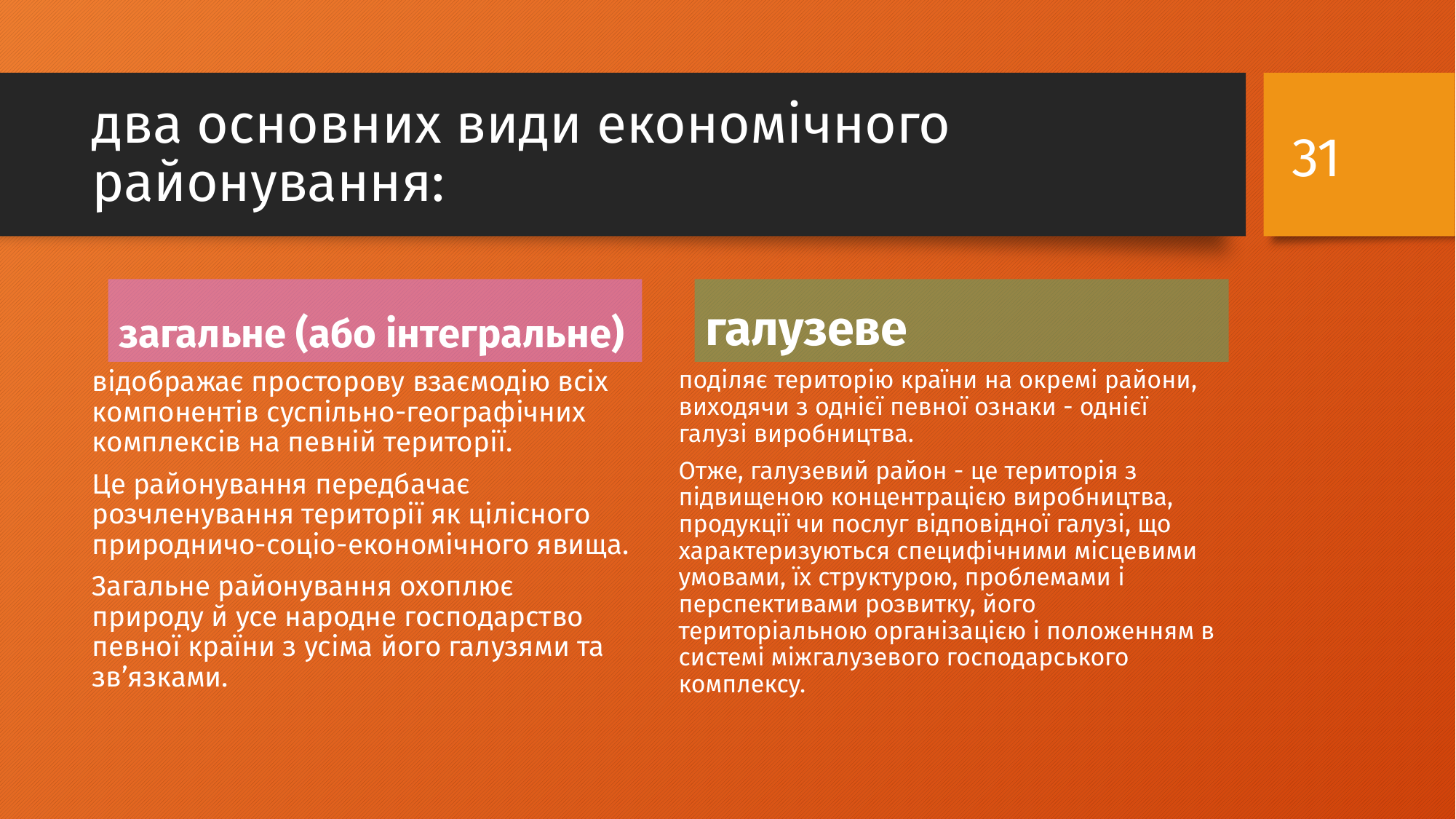

31
# два основних види економічного районування:
загальне (або інтегральне)
галузеве
відображає просторову взаємодію всіх компонентів суспільно-географічних комплексів на певній території.
Це районування передбачає розчленування території як цілісного природничо-соціо-економічного явища.
Загальне районування охоплює природу й усе народне господарство певної країни з усіма його галузями та зв’язками.
поділяє територію країни на окремі райони, виходячи з однієї певної ознаки - однієї галузі виробництва.
Отже, галузевий район - це територія з підвищеною концентрацією виробництва, продукції чи послуг відповідної галузі, що характеризуються специфічними місцевими умовами, їх структурою, проблемами і перспективами розвитку, його територіальною організацією і положенням в системі міжгалузевого господарського комплексу.